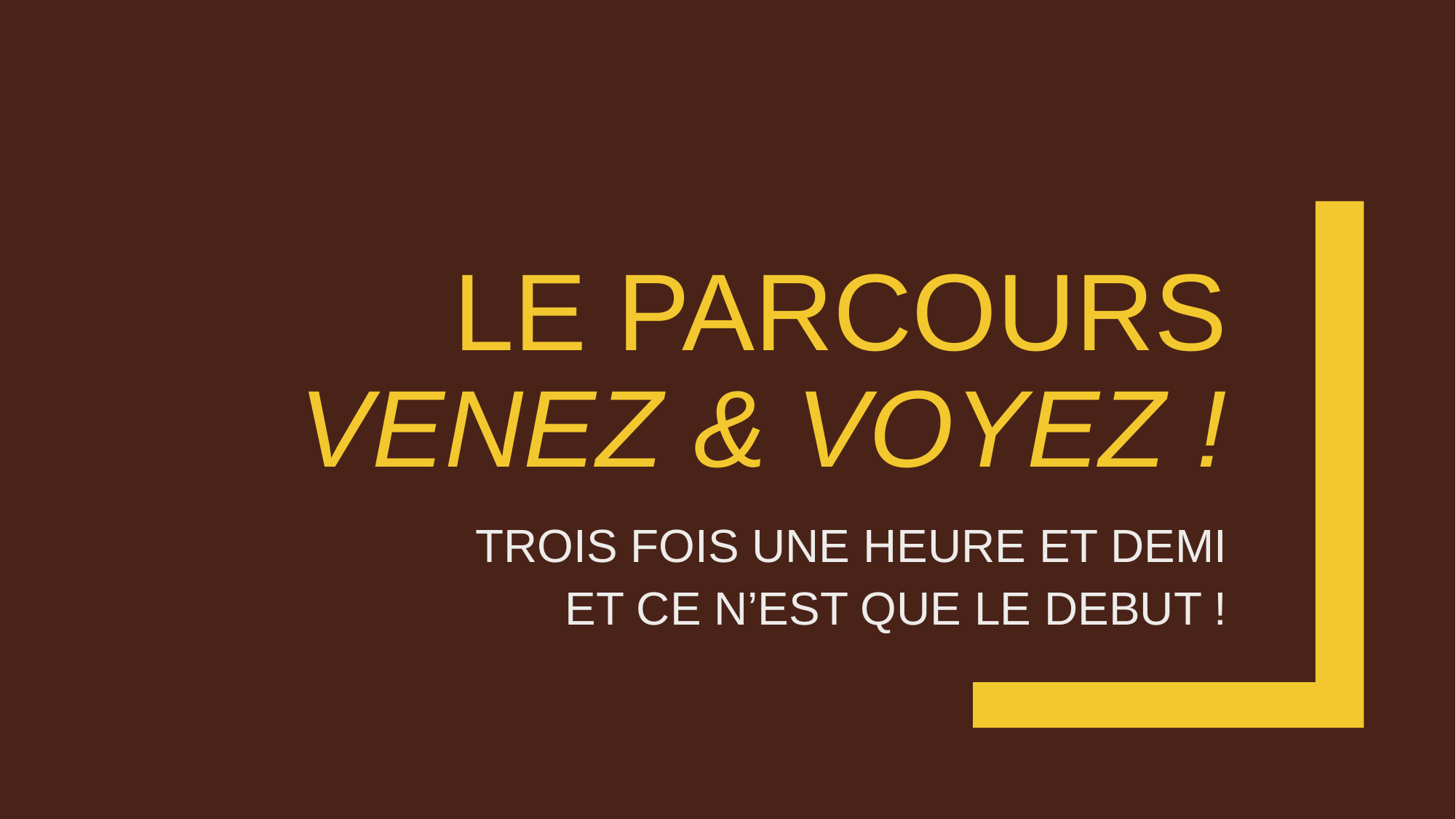

# Le parcours Venez & voyez !
TROIS FOIS UNE HEURE ET DEMI
ET CE N’EST QUE LE DEBUT !